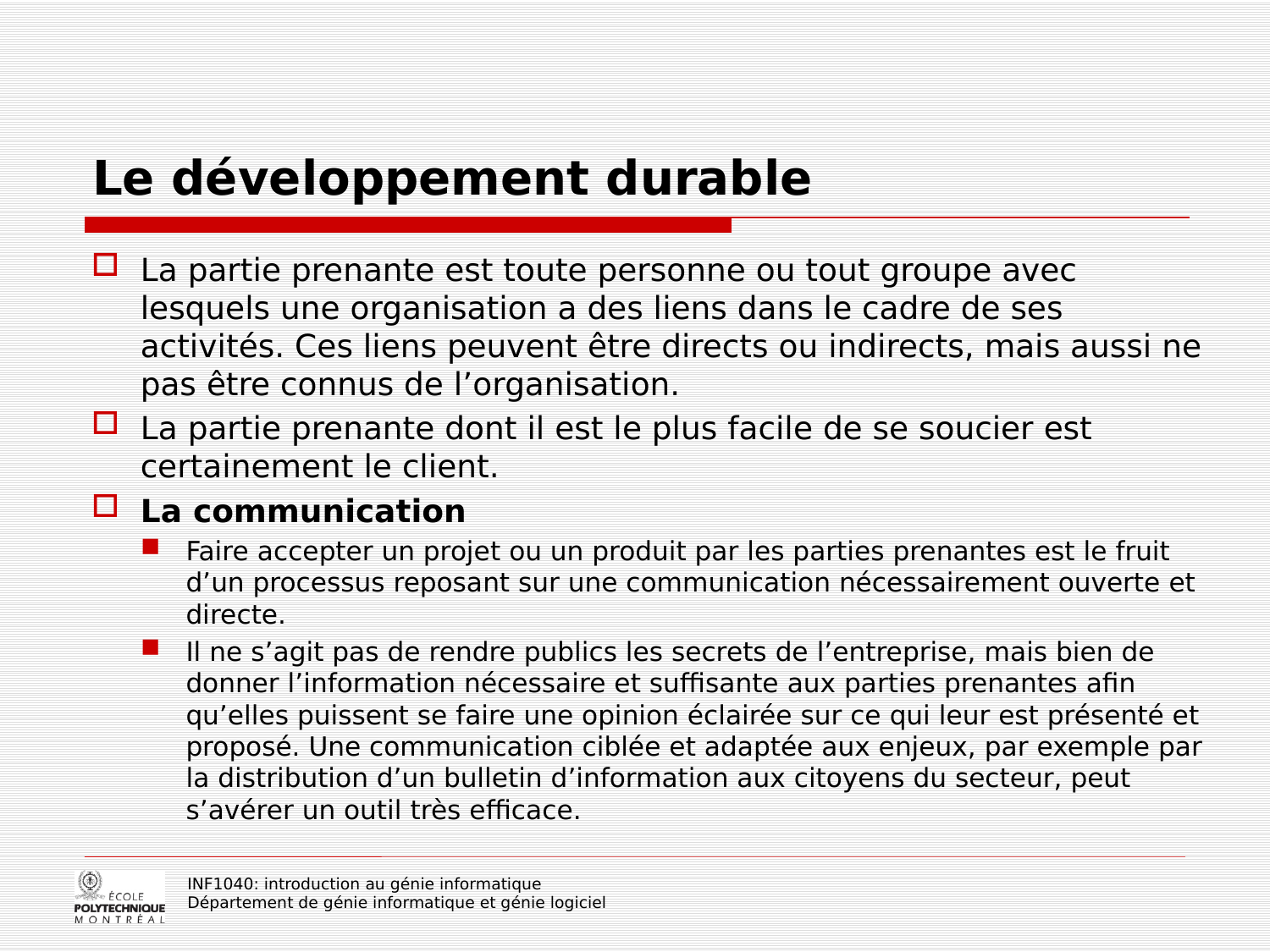

# Le développement durable
La partie prenante est toute personne ou tout groupe avec lesquels une organisation a des liens dans le cadre de ses activités. Ces liens peuvent être directs ou indirects, mais aussi ne pas être connus de l’organisation.
La partie prenante dont il est le plus facile de se soucier est certainement le client.
La communication
Faire accepter un projet ou un produit par les parties prenantes est le fruit d’un processus reposant sur une communication nécessairement ouverte et directe.
Il ne s’agit pas de rendre publics les secrets de l’entreprise, mais bien de donner l’information nécessaire et suffisante aux parties prenantes afin qu’elles puissent se faire une opinion éclairée sur ce qui leur est présenté et proposé. Une communication ciblée et adaptée aux enjeux, par exemple par la distribution d’un bulletin d’information aux citoyens du secteur, peut s’avérer un outil très efficace.

INF1040: introduction au génie informatique
Département de génie informatique et génie logiciel